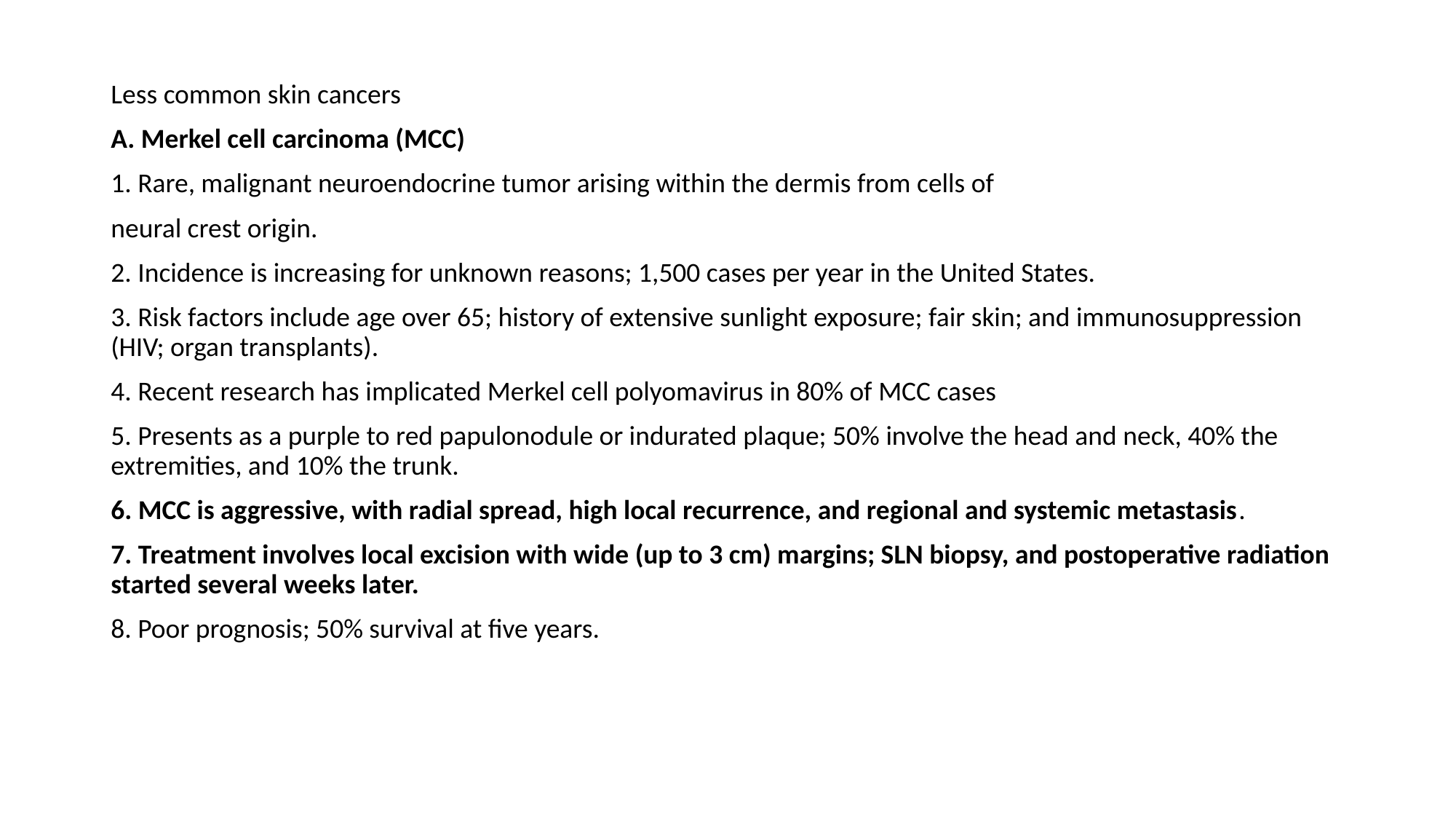

Less common skin cancers
A. Merkel cell carcinoma (MCC)
1. Rare, malignant neuroendocrine tumor arising within the dermis from cells of
neural crest origin.
2. Incidence is increasing for unknown reasons; 1,500 cases per year in the United States.
3. Risk factors include age over 65; history of extensive sunlight exposure; fair skin; and immunosuppression (HIV; organ transplants).
4. Recent research has implicated Merkel cell polyomavirus in 80% of MCC cases
5. Presents as a purple to red papulonodule or indurated plaque; 50% involve the head and neck, 40% the extremities, and 10% the trunk.
6. MCC is aggressive, with radial spread, high local recurrence, and regional and systemic metastasis.
7. Treatment involves local excision with wide (up to 3 cm) margins; SLN biopsy, and postoperative radiation started several weeks later.
8. Poor prognosis; 50% survival at five years.